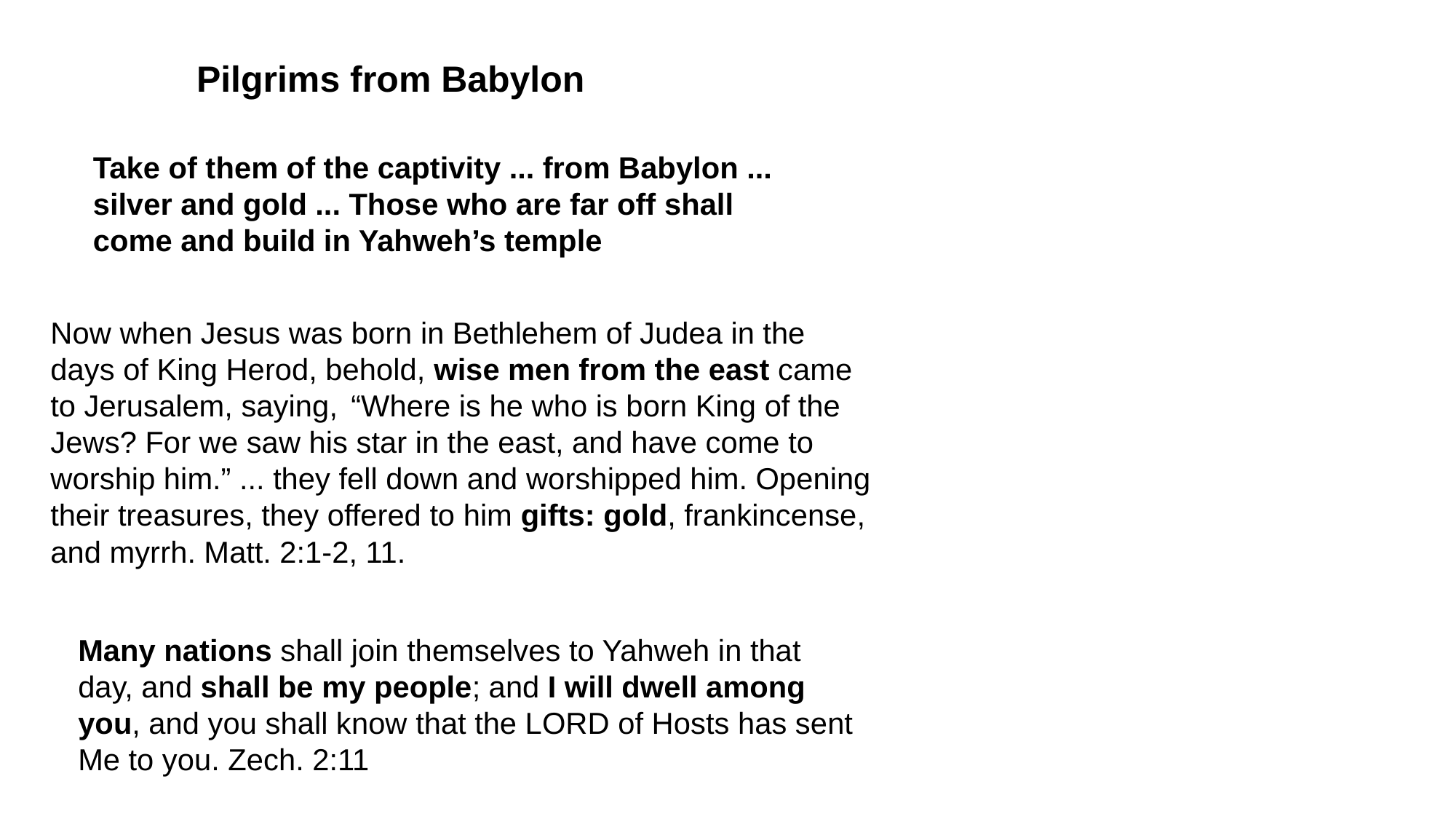

Pilgrims from Babylon
Take of them of the captivity ... from Babylon ...
silver and gold ... Those who are far off shall
come and build in Yahweh’s temple

Now when Jesus was born in Bethlehem of Judea in the days of King Herod, behold, wise men from the east came
to Jerusalem, saying,  “Where is he who is born King of the Jews? For we saw his star in the east, and have come to worship him.” ... they fell down and worshipped him. Opening their treasures, they offered to him gifts: gold, frankincense, and myrrh. Matt. 2:1-2, 11.
Many nations shall join themselves to Yahweh in that day, and shall be my people; and I will dwell among you, and you shall know that the LORD of Hosts has sent Me to you. Zech. 2:11